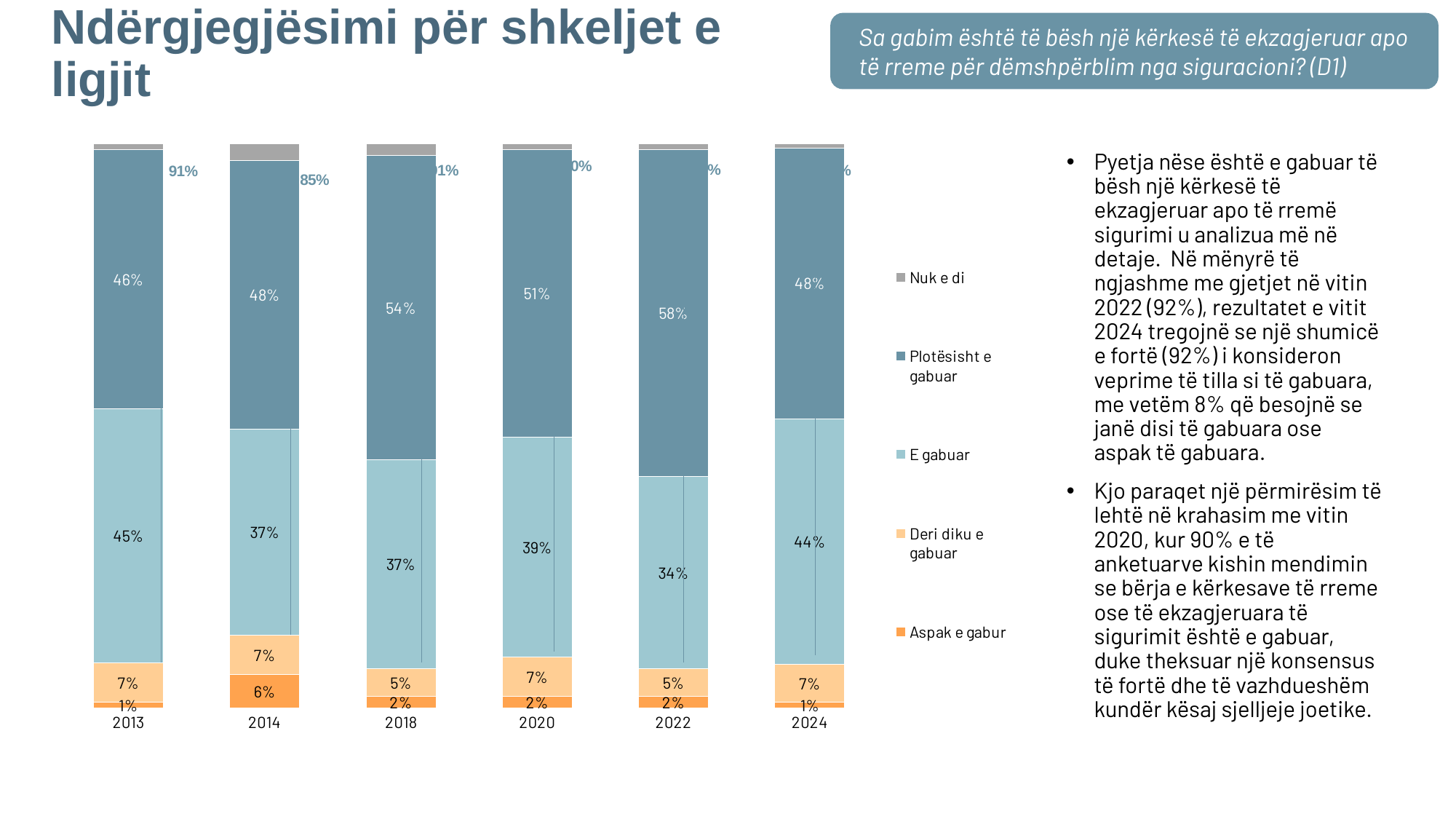

# Ndërgjegjësimi për shkeljet e ligjit
Sa gabim është të bësh një kërkesë të ekzagjeruar apo të rreme për dëmshpërblim nga siguracioni? (D1)

### Chart

| Category | Aspak e gabur | Deri diku e gabuar | E gabuar | Plotësisht e gabuar | Nuk e di |
|---|---|---|---|---|---|
| 2013 | 0.01 | 0.07 | 0.45 | 0.46 | 0.01 |
| 2014 | 0.06 | 0.07 | 0.37 | 0.48 | 0.03 |
| 2018 | 0.02 | 0.05 | 0.37 | 0.54 | 0.02 |
| 2020 | 0.02 | 0.07 | 0.39 | 0.51 | 0.01 |
| 2022 | 0.02 | 0.05 | 0.34 | 0.58 | 0.01 |
| 2024 | 0.009846478942513111 | 0.06801985799135679 | 0.4352797193914858 | 0.4792813125938936 | 0.007572631080749638 |
Pyetja nëse është e gabuar të bësh një kërkesë të ekzagjeruar apo të rremë sigurimi u analizua më në detaje.  Në mënyrë të ngjashme me gjetjet në vitin 2022 (92%), rezultatet e vitit 2024 tregojnë se një shumicë e fortë (92%) i konsideron veprime të tilla si të gabuara, me vetëm 8% që besojnë se janë disi të gabuara ose aspak të gabuara.
Kjo paraqet një përmirësim të lehtë në krahasim me vitin 2020, kur 90% e të anketuarve kishin mendimin se bërja e kërkesave të rreme ose të ekzagjeruara të sigurimit është e gabuar, duke theksuar një konsensus të fortë dhe të vazhdueshëm kundër kësaj sjelljeje joetike.